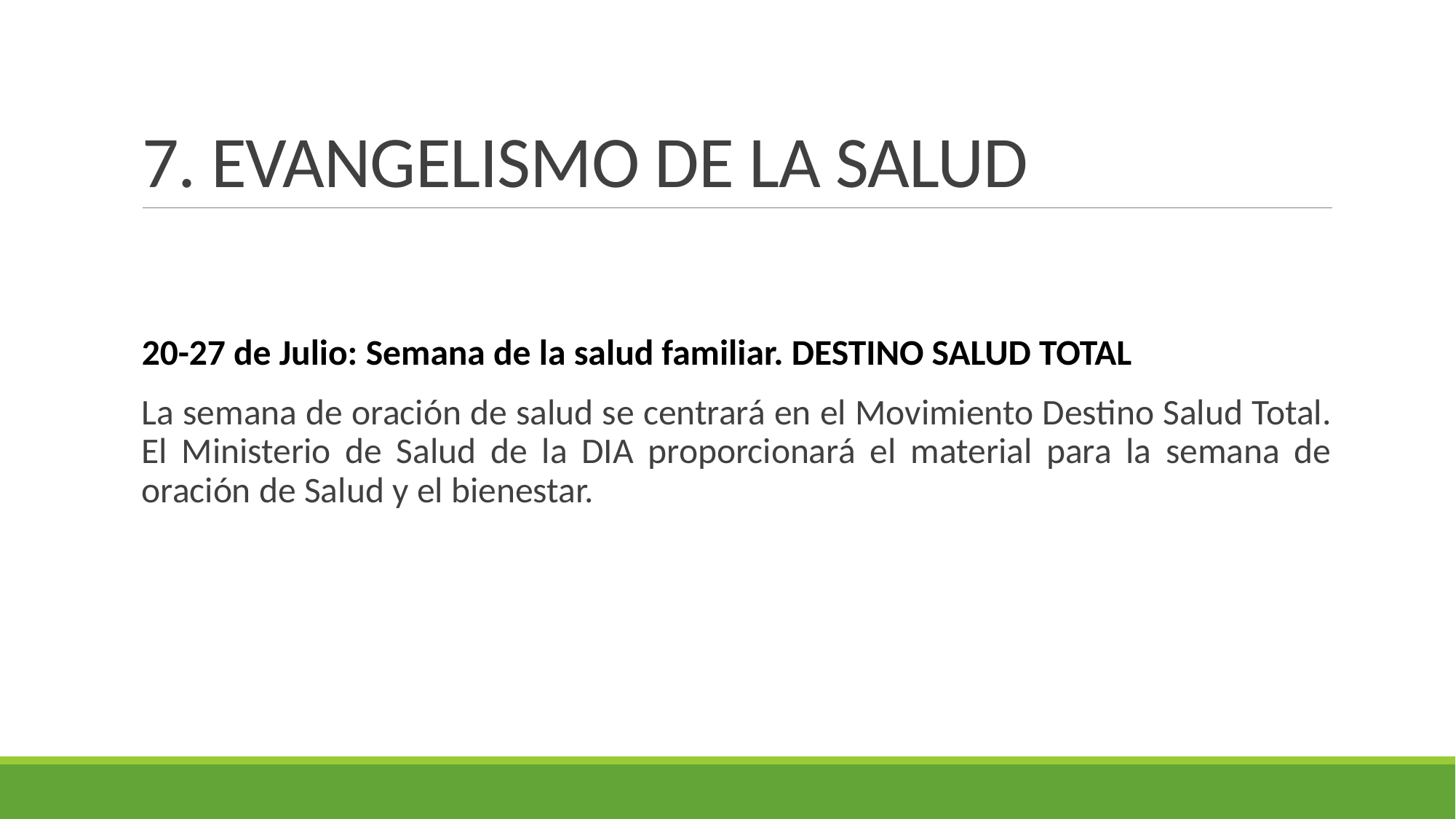

# 7. EVANGELISMO DE LA SALUD
20-27 de Julio: Semana de la salud familiar. DESTINO SALUD TOTAL
La semana de oración de salud se centrará en el Movimiento Destino Salud Total. El Ministerio de Salud de la DIA proporcionará el material para la semana de oración de Salud y el bienestar.